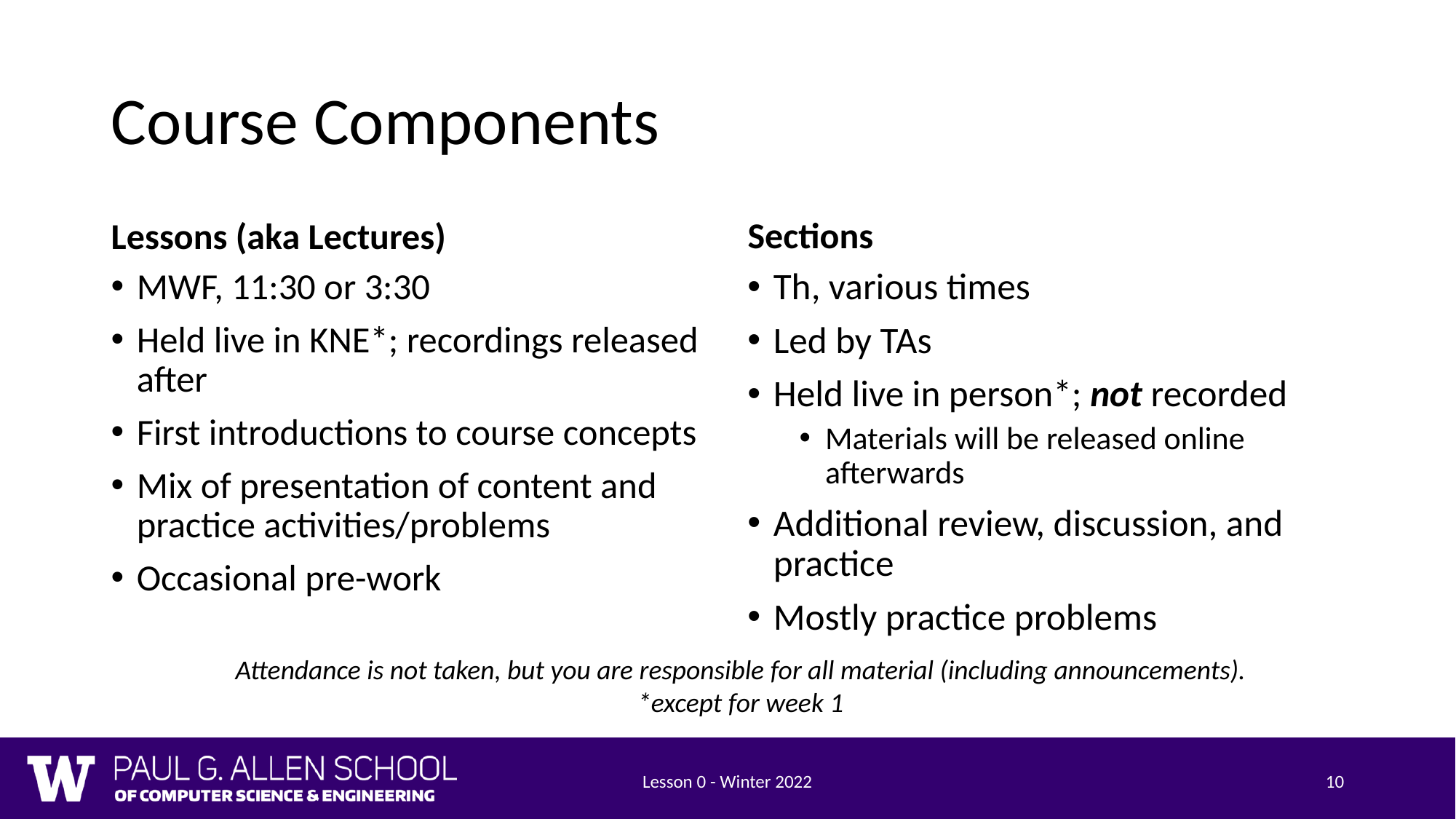

# Course Components
Lessons (aka Lectures)
Sections
MWF, 11:30 or 3:30
Held live in KNE*; recordings released after
First introductions to course concepts
Mix of presentation of content and practice activities/problems
Occasional pre-work
Th, various times
Led by TAs
Held live in person*; not recorded
Materials will be released online afterwards
Additional review, discussion, and practice
Mostly practice problems

Attendance is not taken, but you are responsible for all material (including announcements).
*except for week 1
Lesson 0 - Winter 2022
10